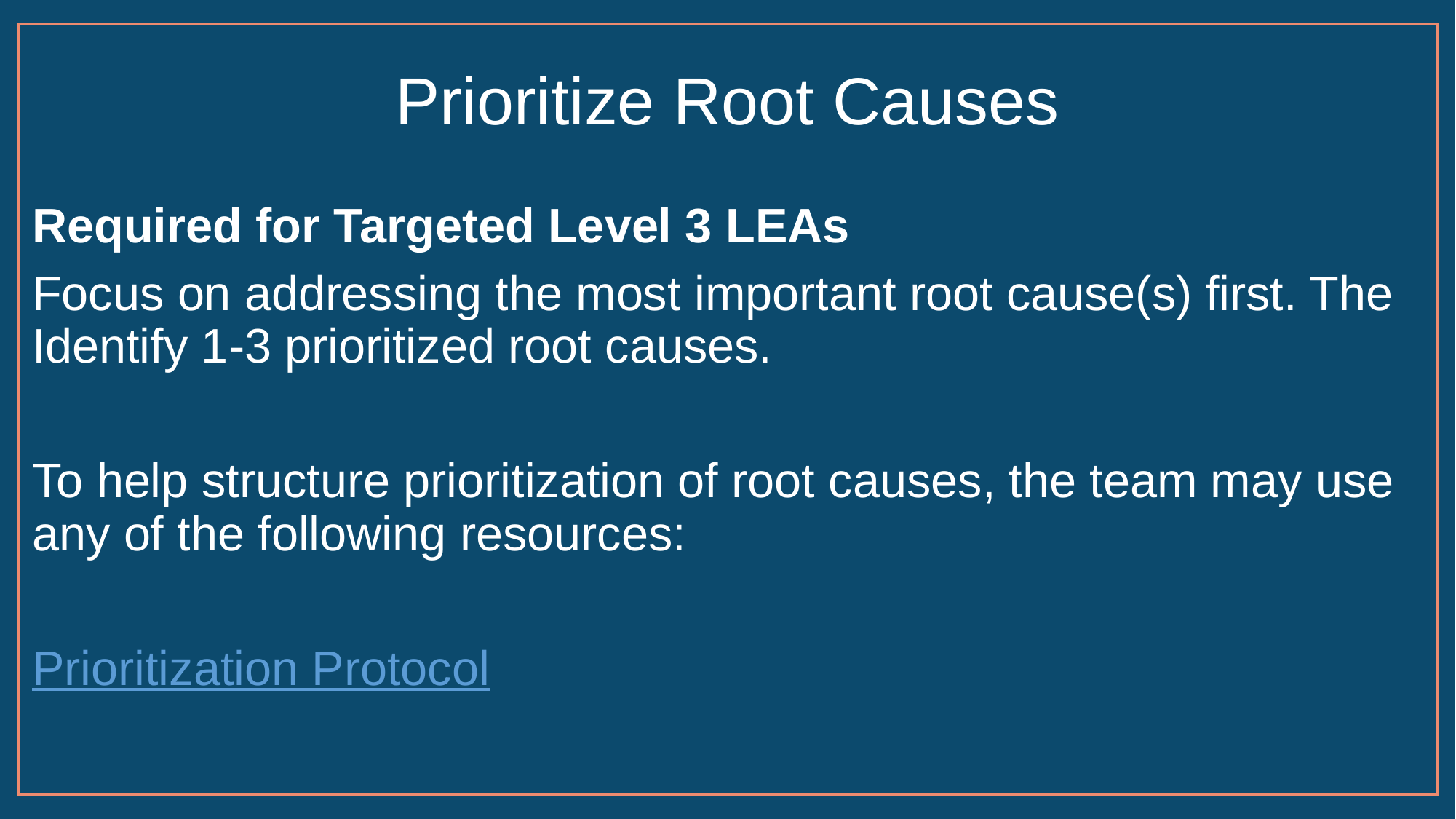

# Prioritize Root Causes
Required for Targeted Level 3 LEAs
Focus on addressing the most important root cause(s) first. The Identify 1-3 prioritized root causes.

To help structure prioritization of root causes, the team may use any of the following resources:

Prioritization Protocol